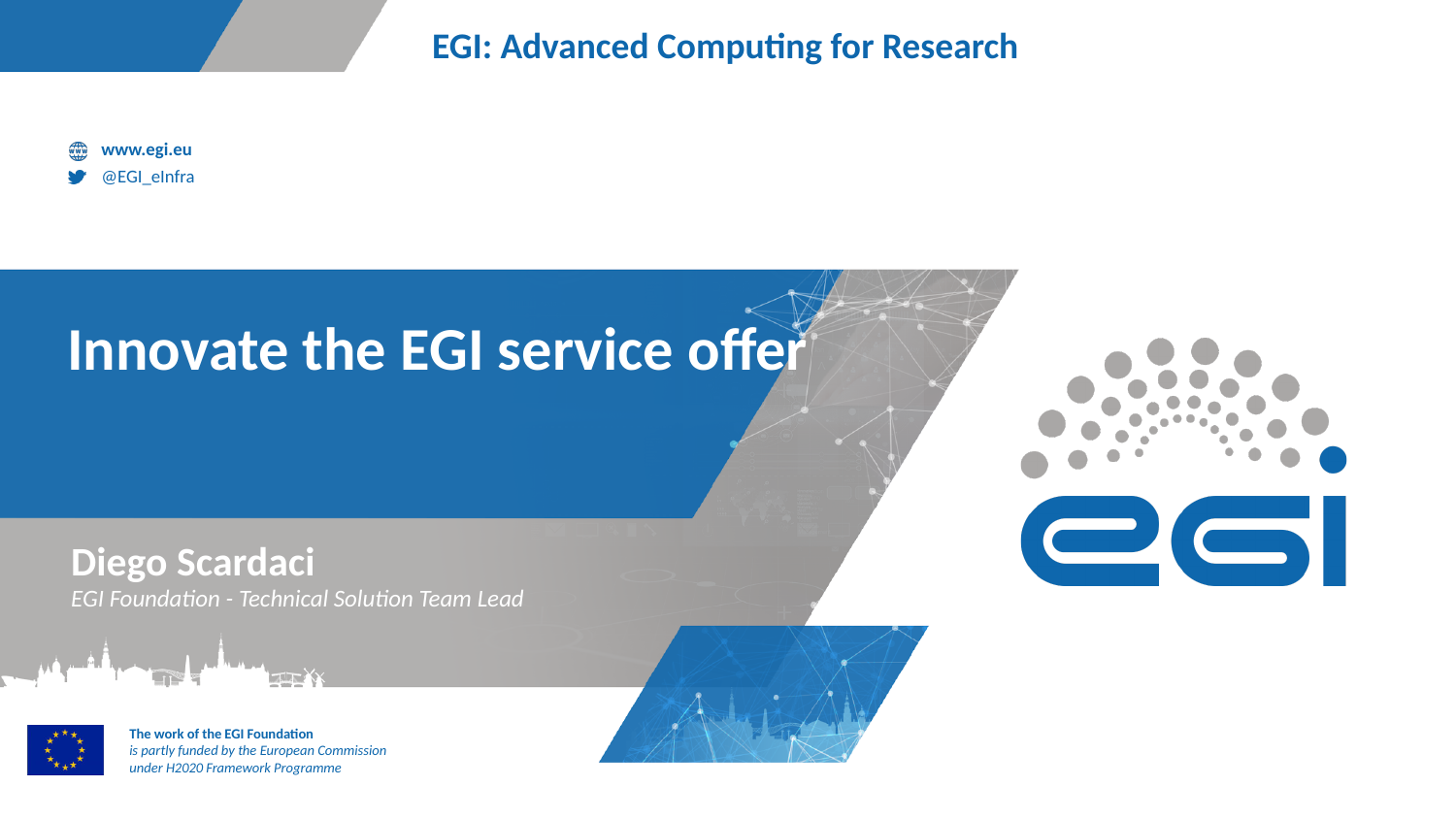

# Innovate the EGI service offer
Diego Scardaci
EGI Foundation - Technical Solution Team Lead